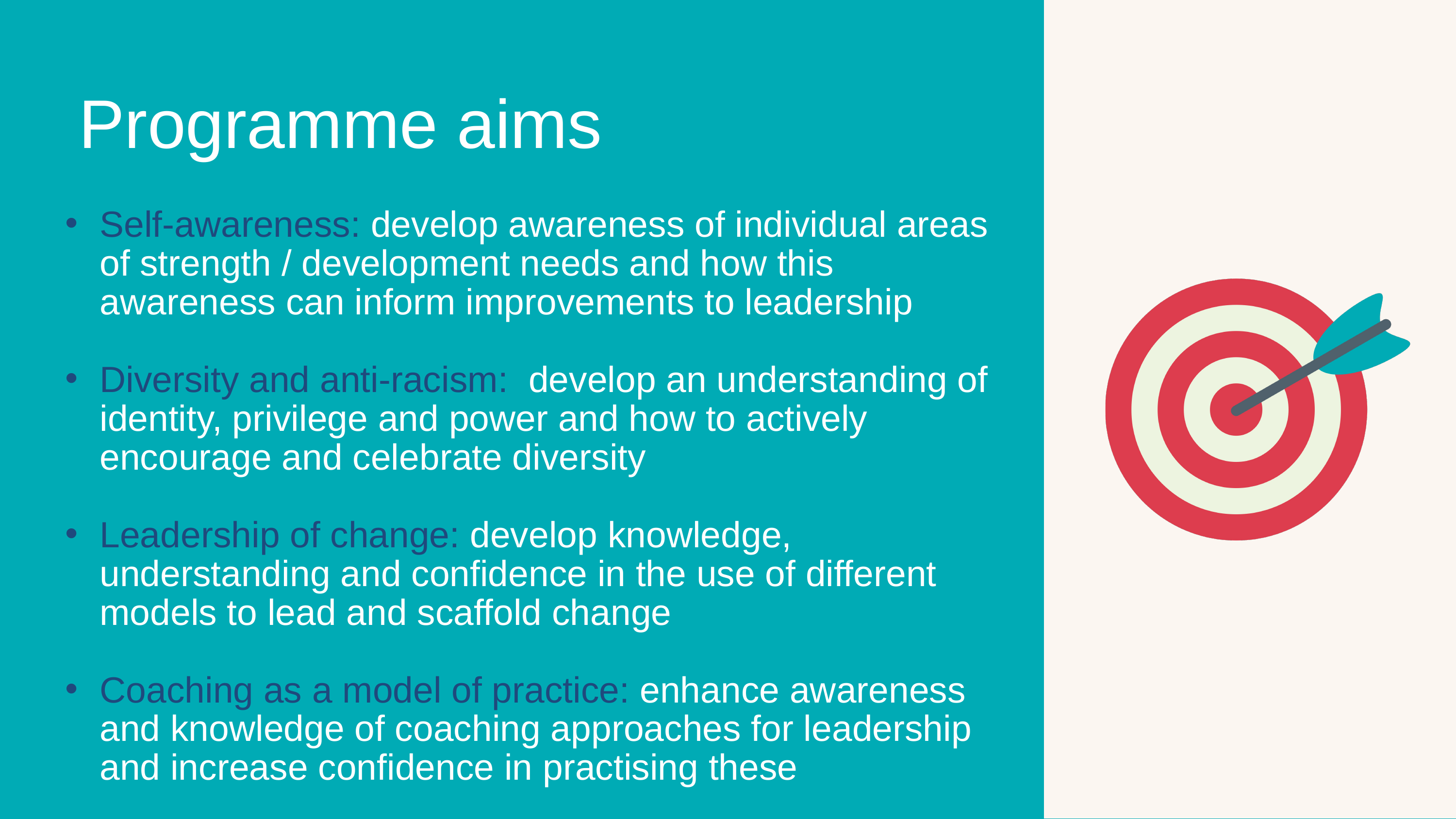

Self-awareness: develop awareness of individual areas of strength / development needs and how this awareness can inform improvements to leadership

Diversity and anti-racism:  develop an understanding of identity, privilege and power and how to actively encourage and celebrate diversity

Leadership of change: develop knowledge, understanding and confidence in the use of different models to lead and scaffold change

Coaching as a model of practice: enhance awareness and knowledge of coaching approaches for leadership and increase confidence in practising these

Programme aims